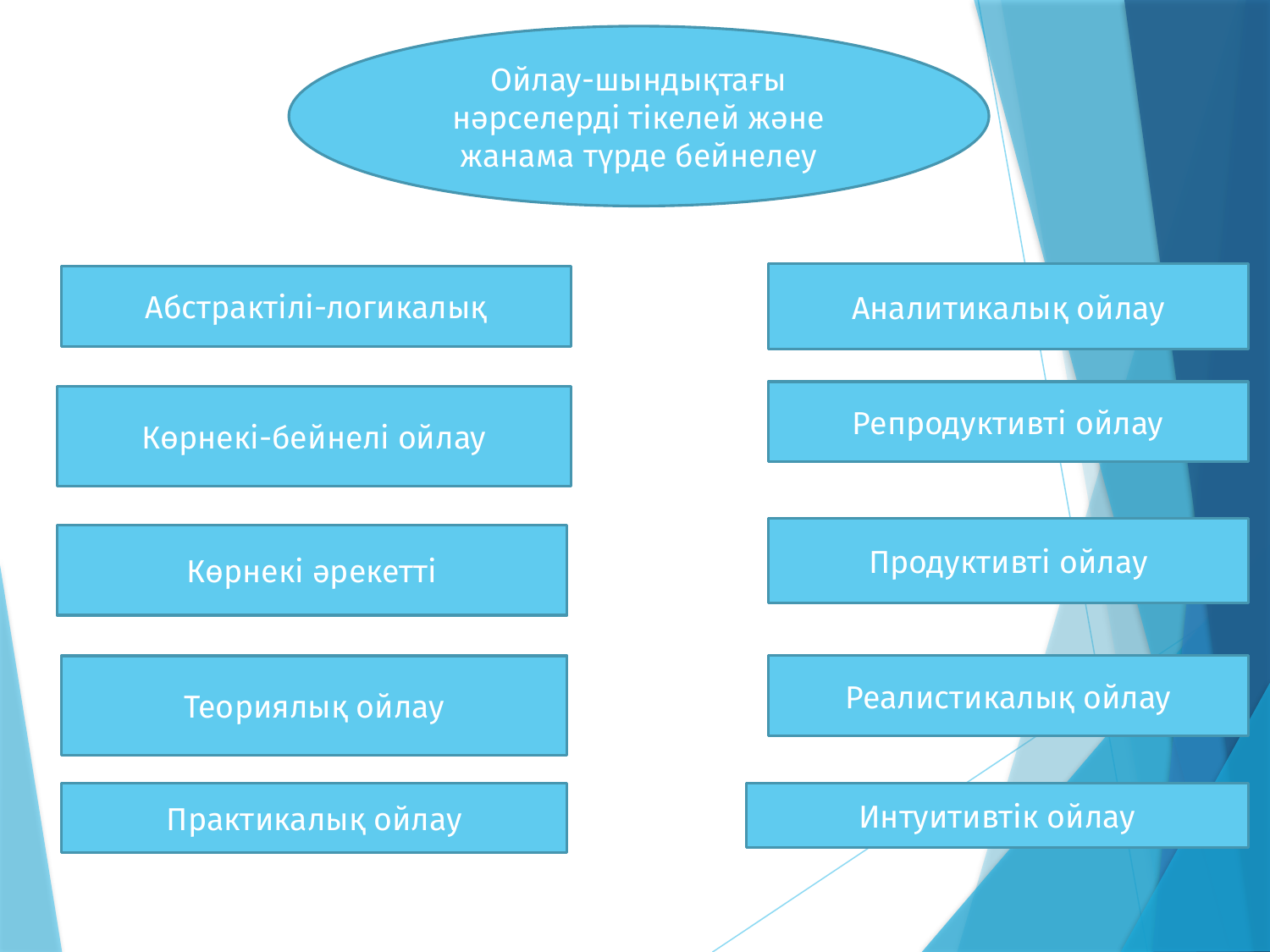

Ойлау-шындықтағы нәрселерді тікелей және жанама түрде бейнелеу
Аналитикалық ойлау
Абстрактілі-логикалық
Репродуктивті ойлау
Көрнекі-бейнелі ойлау
Продуктивті ойлау
Көрнекі әрекетті
Реалистикалық ойлау
Теориялық ойлау
Практикалық ойлау
Интуитивтік ойлау